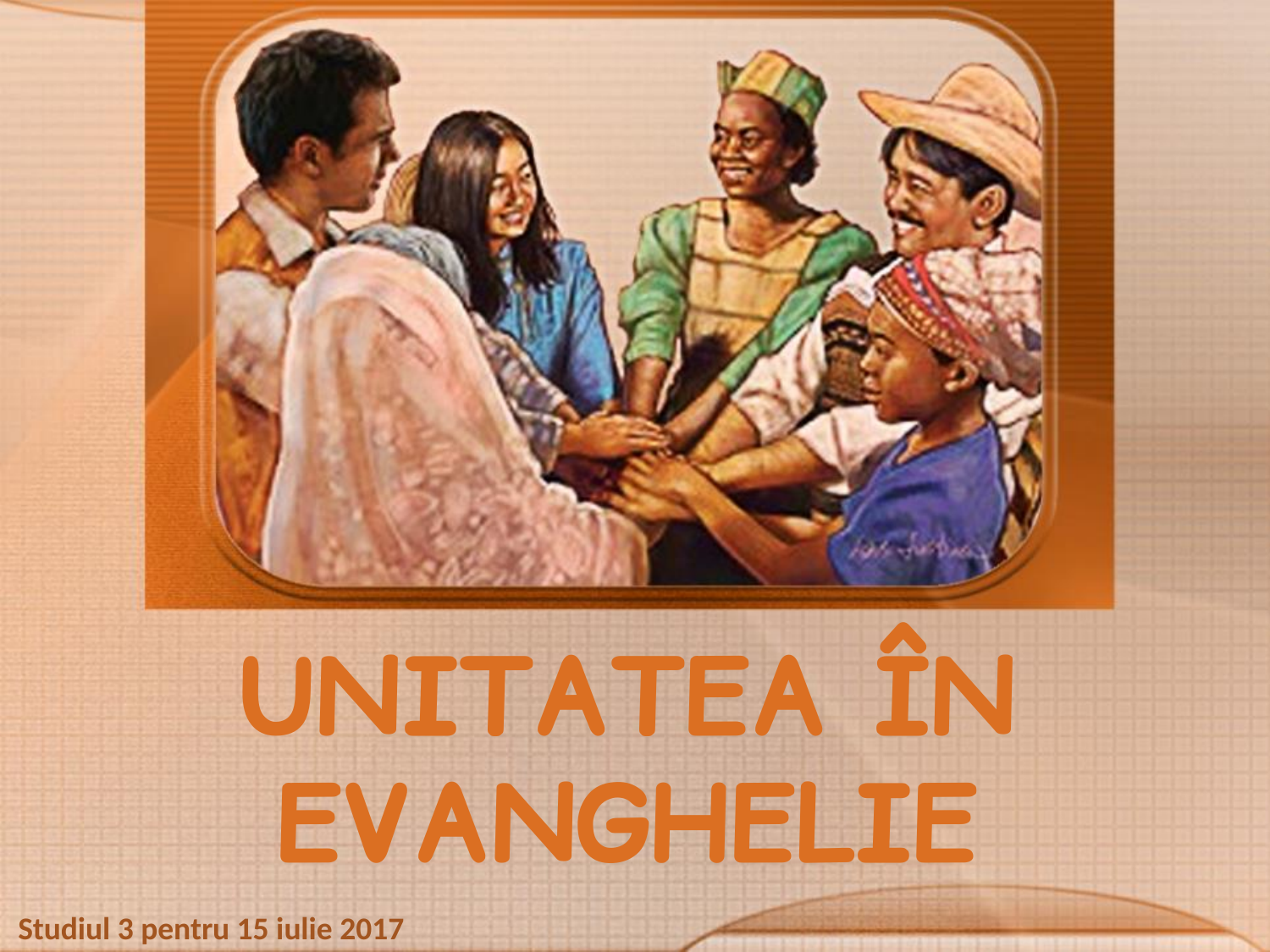

UNITATEA ÎN EVANGHELIE
Studiul 3 pentru 15 iulie 2017